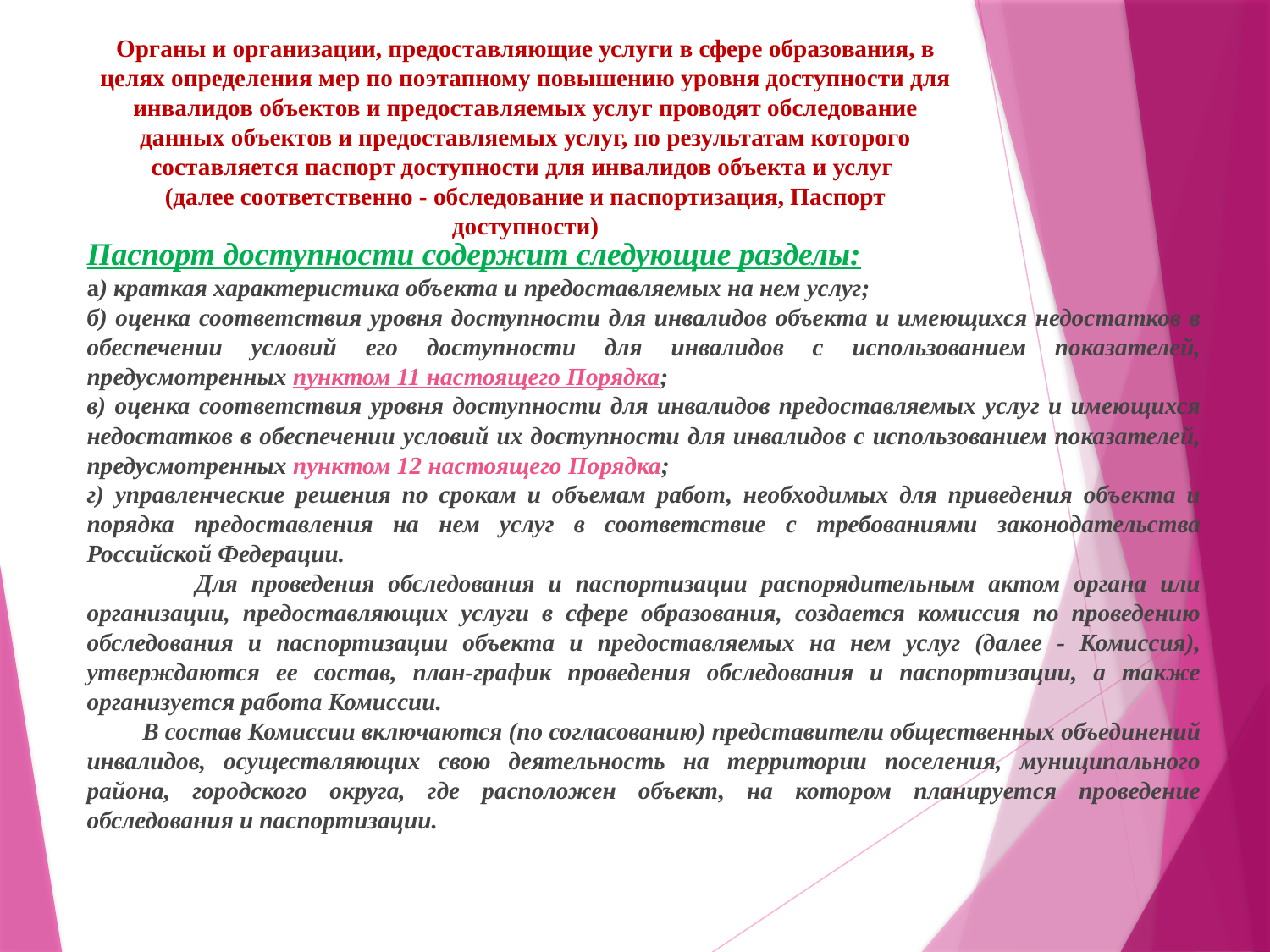

# Органы и организации, предоставляющие услуги в сфере образования, в целях определения мер по поэтапному повышению уровня доступности для инвалидов объектов и предоставляемых услуг проводят обследование данных объектов и предоставляемых услуг, по результатам которого составляется паспорт доступности для инвалидов объекта и услуг (далее соответственно - обследование и паспортизация, Паспорт доступности)

Паспорт доступности содержит следующие разделы:
а) краткая характеристика объекта и предоставляемых на нем услуг;
б) оценка соответствия уровня доступности для инвалидов объекта и имеющихся недостатков в обеспечении условий его доступности для инвалидов с использованием показателей, предусмотренных пунктом 11 настоящего Порядка;
в) оценка соответствия уровня доступности для инвалидов предоставляемых услуг и имеющихся недостатков в обеспечении условий их доступности для инвалидов с использованием показателей, предусмотренных пунктом 12 настоящего Порядка;
г) управленческие решения по срокам и объемам работ, необходимых для приведения объекта и порядка предоставления на нем услуг в соответствие с требованиями законодательства Российской Федерации.
        Для проведения обследования и паспортизации распорядительным актом органа или организации, предоставляющих услуги в сфере образования, создается комиссия по проведению обследования и паспортизации объекта и предоставляемых на нем услуг (далее - Комиссия), утверждаются ее состав, план-график проведения обследования и паспортизации, а также организуется работа Комиссии.
         В состав Комиссии включаются (по согласованию) представители общественных объединений инвалидов, осуществляющих свою деятельность на территории поселения, муниципального района, городского округа, где расположен объект, на котором планируется проведение обследования и паспортизации.